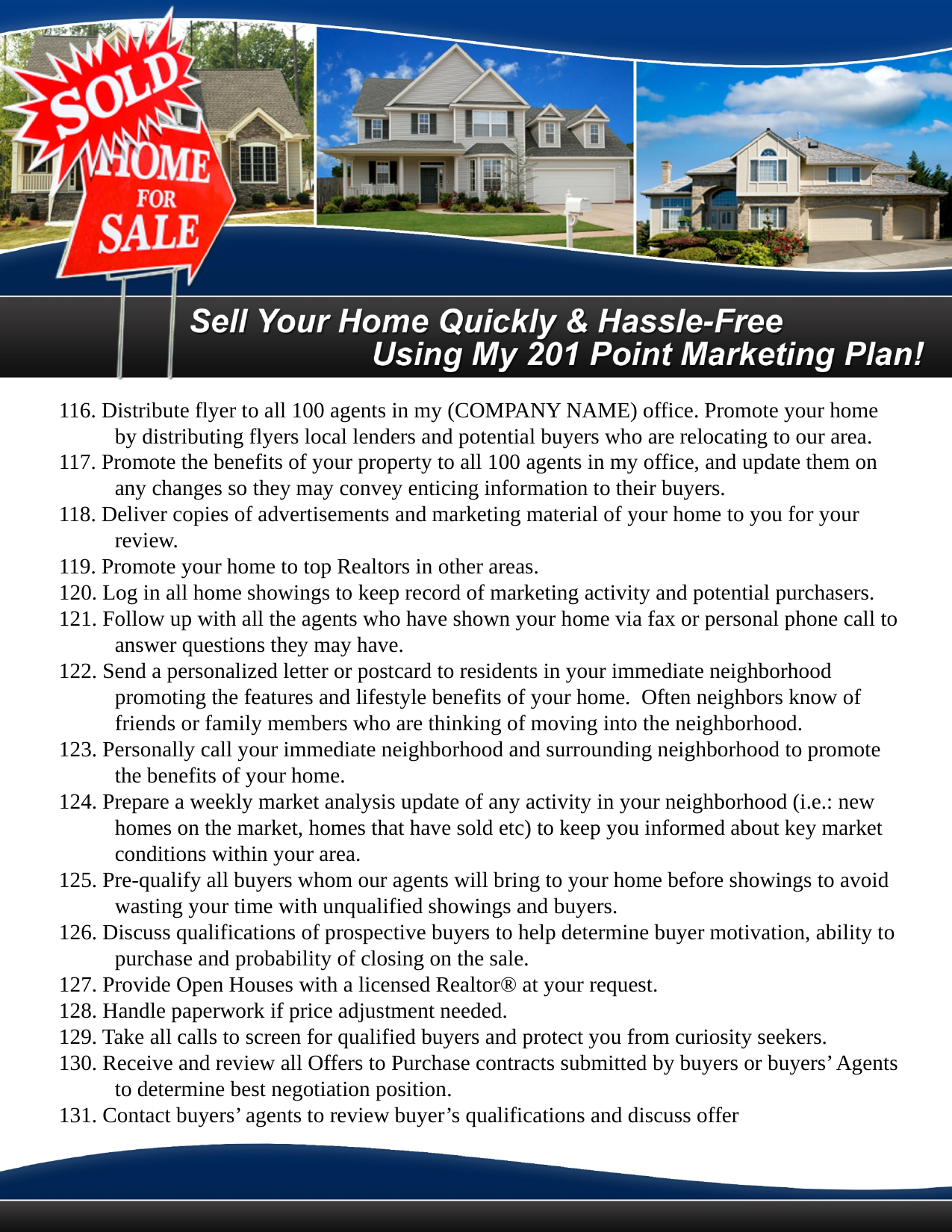

116. Distribute flyer to all 100 agents in my (COMPANY NAME) office. Promote your home by distributing flyers local lenders and potential buyers who are relocating to our area.
117. Promote the benefits of your property to all 100 agents in my office, and update them on any changes so they may convey enticing information to their buyers.
118. Deliver copies of advertisements and marketing material of your home to you for your review.
119. Promote your home to top Realtors in other areas.
120. Log in all home showings to keep record of marketing activity and potential purchasers.
121. Follow up with all the agents who have shown your home via fax or personal phone call to answer questions they may have.
122. Send a personalized letter or postcard to residents in your immediate neighborhood promoting the features and lifestyle benefits of your home.  Often neighbors know of friends or family members who are thinking of moving into the neighborhood.
123. Personally call your immediate neighborhood and surrounding neighborhood to promote the benefits of your home.
124. Prepare a weekly market analysis update of any activity in your neighborhood (i.e.: new homes on the market, homes that have sold etc) to keep you informed about key market conditions within your area.
125. Pre-qualify all buyers whom our agents will bring to your home before showings to avoid wasting your time with unqualified showings and buyers.
126. Discuss qualifications of prospective buyers to help determine buyer motivation, ability to purchase and probability of closing on the sale.
127. Provide Open Houses with a licensed Realtor® at your request.
128. Handle paperwork if price adjustment needed.
129. Take all calls to screen for qualified buyers and protect you from curiosity seekers.
130. Receive and review all Offers to Purchase contracts submitted by buyers or buyers’ Agents to determine best negotiation position.
131. Contact buyers’ agents to review buyer’s qualifications and discuss offer